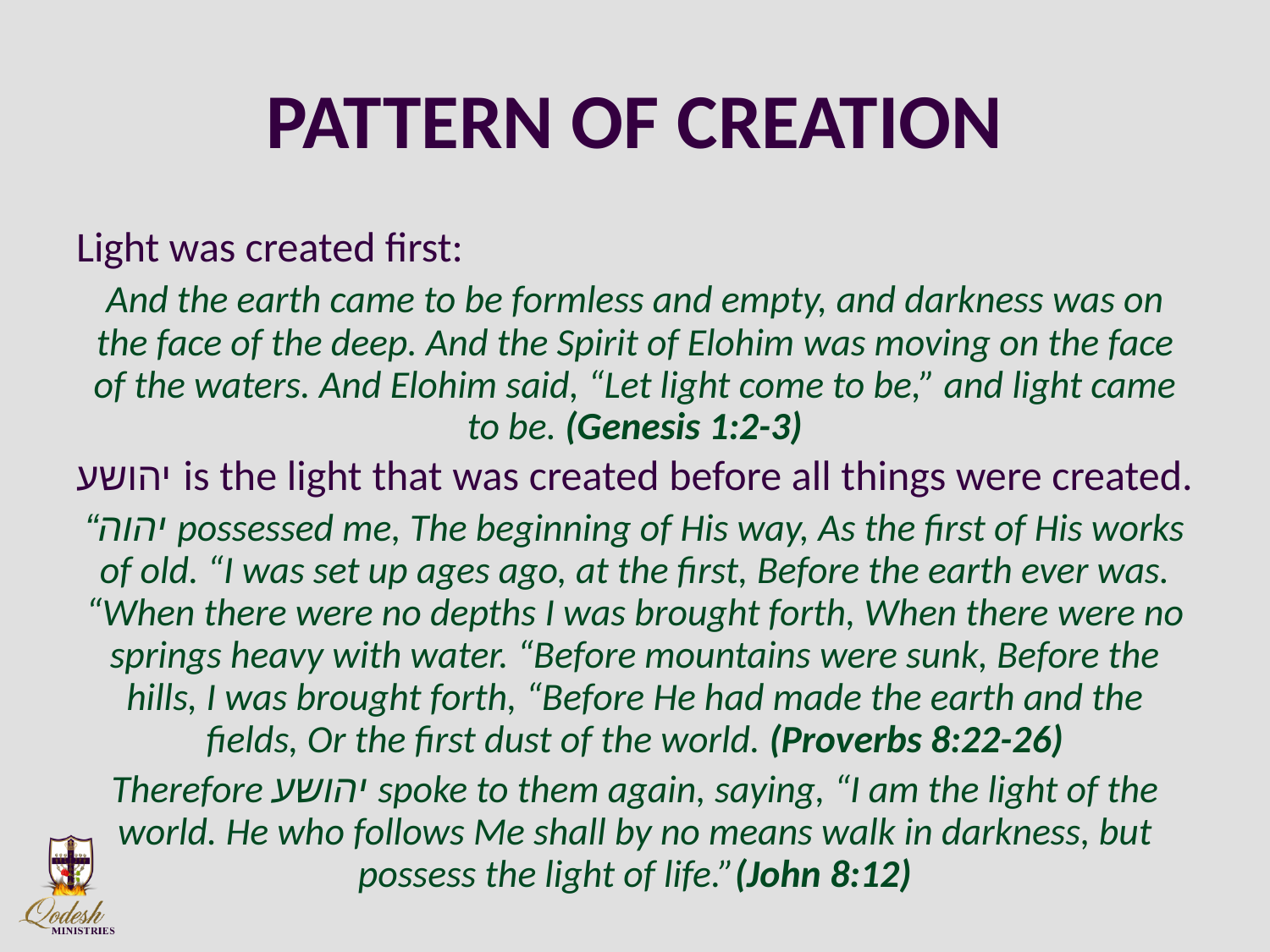

# PATTERN OF CREATION
Light was created first:
And the earth came to be formless and empty, and darkness was on the face of the deep. And the Spirit of Elohim was moving on the face of the waters. And Elohim said, “Let light come to be,” and light came to be. (Genesis 1:2-3)
יהושע is the light that was created before all things were created.
“יהוה possessed me, The beginning of His way, As the first of His works of old. “I was set up ages ago, at the first, Before the earth ever was. “When there were no depths I was brought forth, When there were no springs heavy with water. “Before mountains were sunk, Before the hills, I was brought forth, “Before He had made the earth and the fields, Or the first dust of the world. (Proverbs 8:22-26)
Therefore יהושע spoke to them again, saying, “I am the light of the world. He who follows Me shall by no means walk in darkness, but possess the light of life.”(John 8:12)